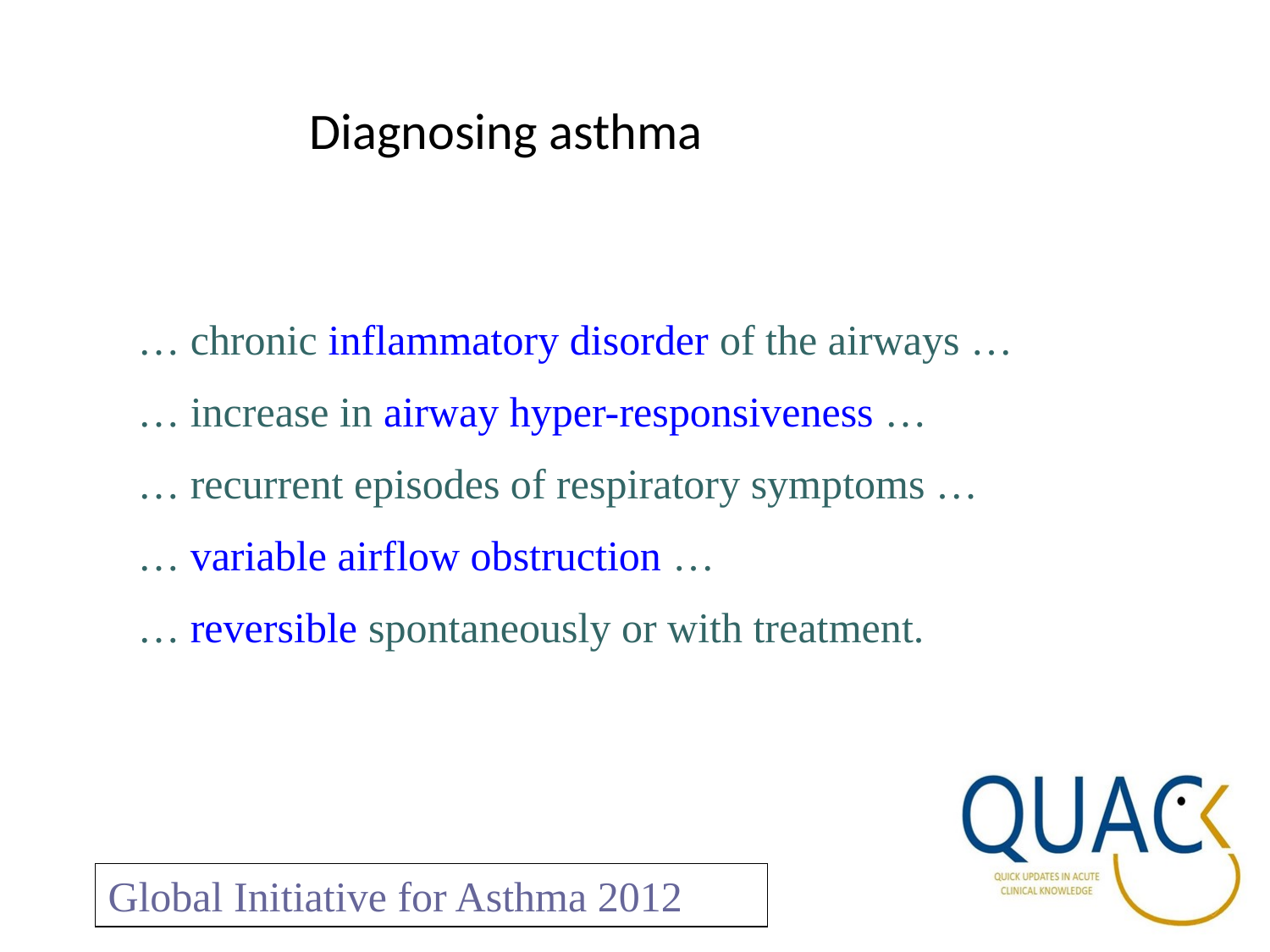

# Diagnosing asthma
… chronic inflammatory disorder of the airways …
… increase in airway hyper-responsiveness …
… recurrent episodes of respiratory symptoms …
… variable airflow obstruction …
… reversible spontaneously or with treatment.
Global Initiative for Asthma 2012